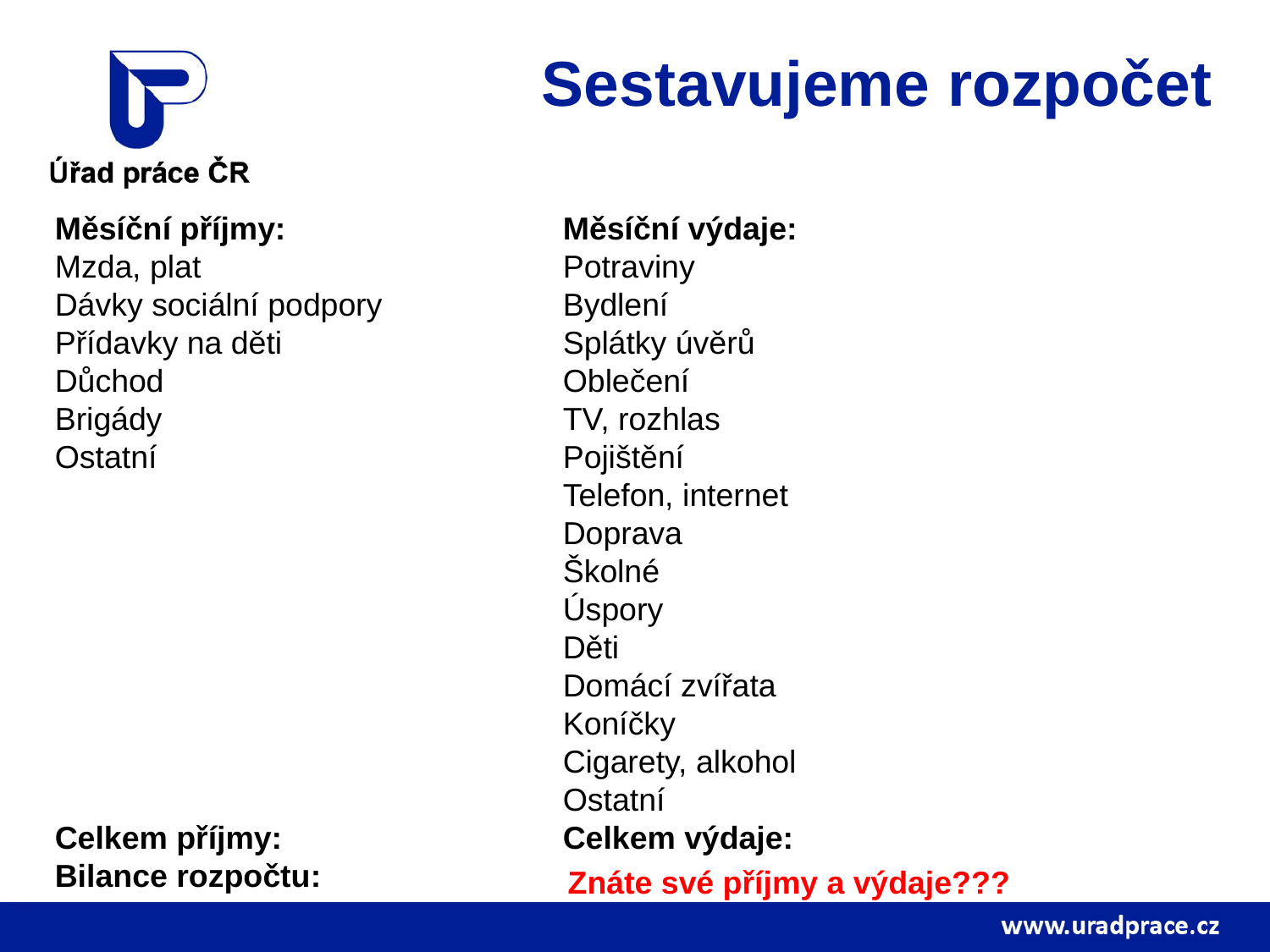

# Sestavujeme rozpočet
Měsíční příjmy: 		 	Měsíční výdaje:
Mzda, plat 			Potraviny
Dávky sociální podpory		Bydlení
Přídavky na děti 			Splátky úvěrů
Důchod 				Oblečení
Brigády 				TV, rozhlas
Ostatní 				Pojištění
				Telefon, internet
				Doprava
				Školné
				Úspory
				Děti
				Domácí zvířata
				Koníčky
				Cigarety, alkohol
				Ostatní
Celkem příjmy: 			Celkem výdaje:
Bilance rozpočtu:
Znáte své příjmy a výdaje???